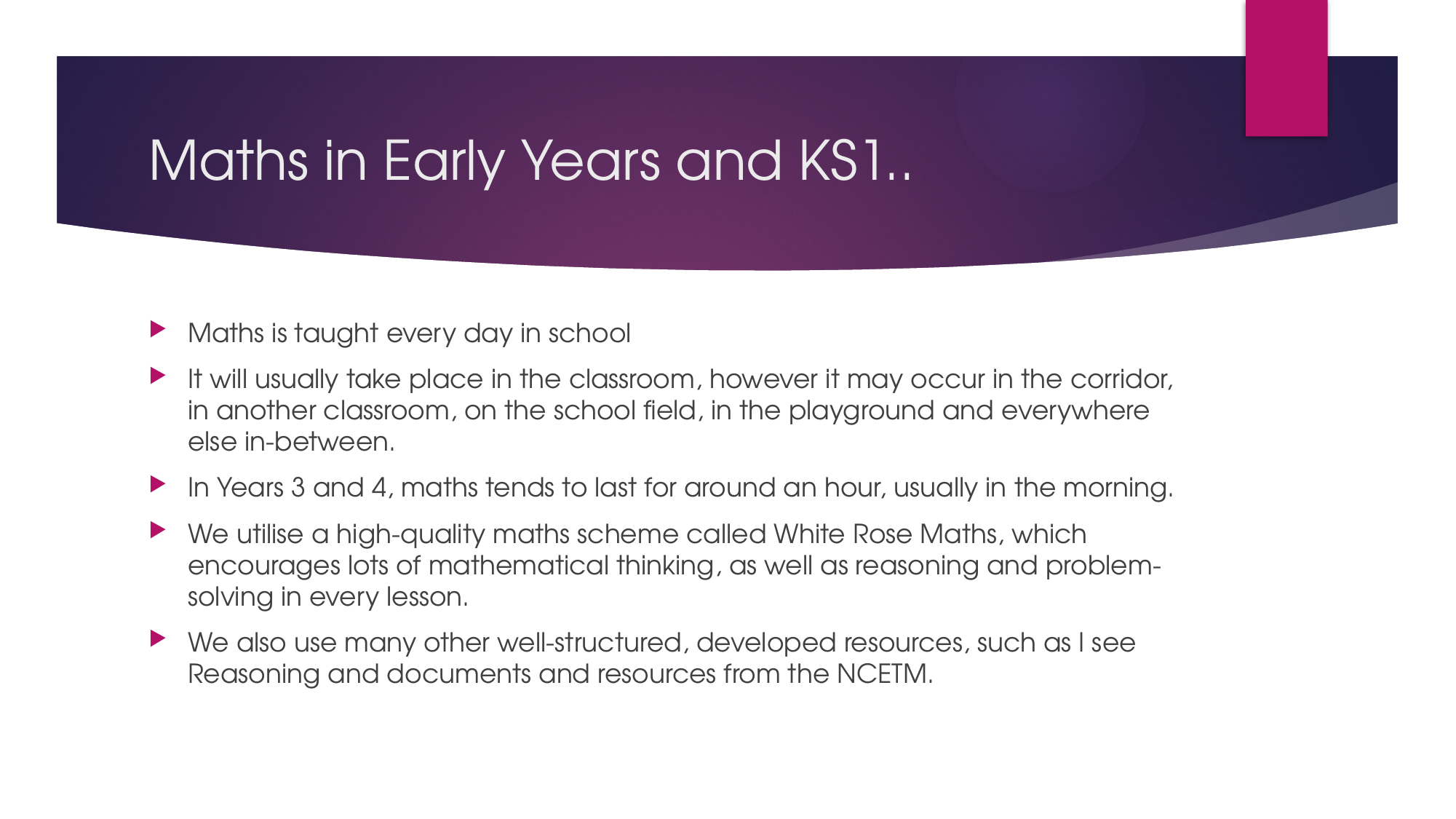

# Maths in Early Years and KS1..
Maths is taught every day in school
It will usually take place in the classroom, however it may occur in the corridor, in another classroom, on the school field, in the playground and everywhere else in-between.
In Years 3 and 4, maths tends to last for around an hour, usually in the morning.
We utilise a high-quality maths scheme called White Rose Maths, which encourages lots of mathematical thinking, as well as reasoning and problem-solving in every lesson.
We also use many other well-structured, developed resources, such as I see Reasoning and documents and resources from the NCETM.